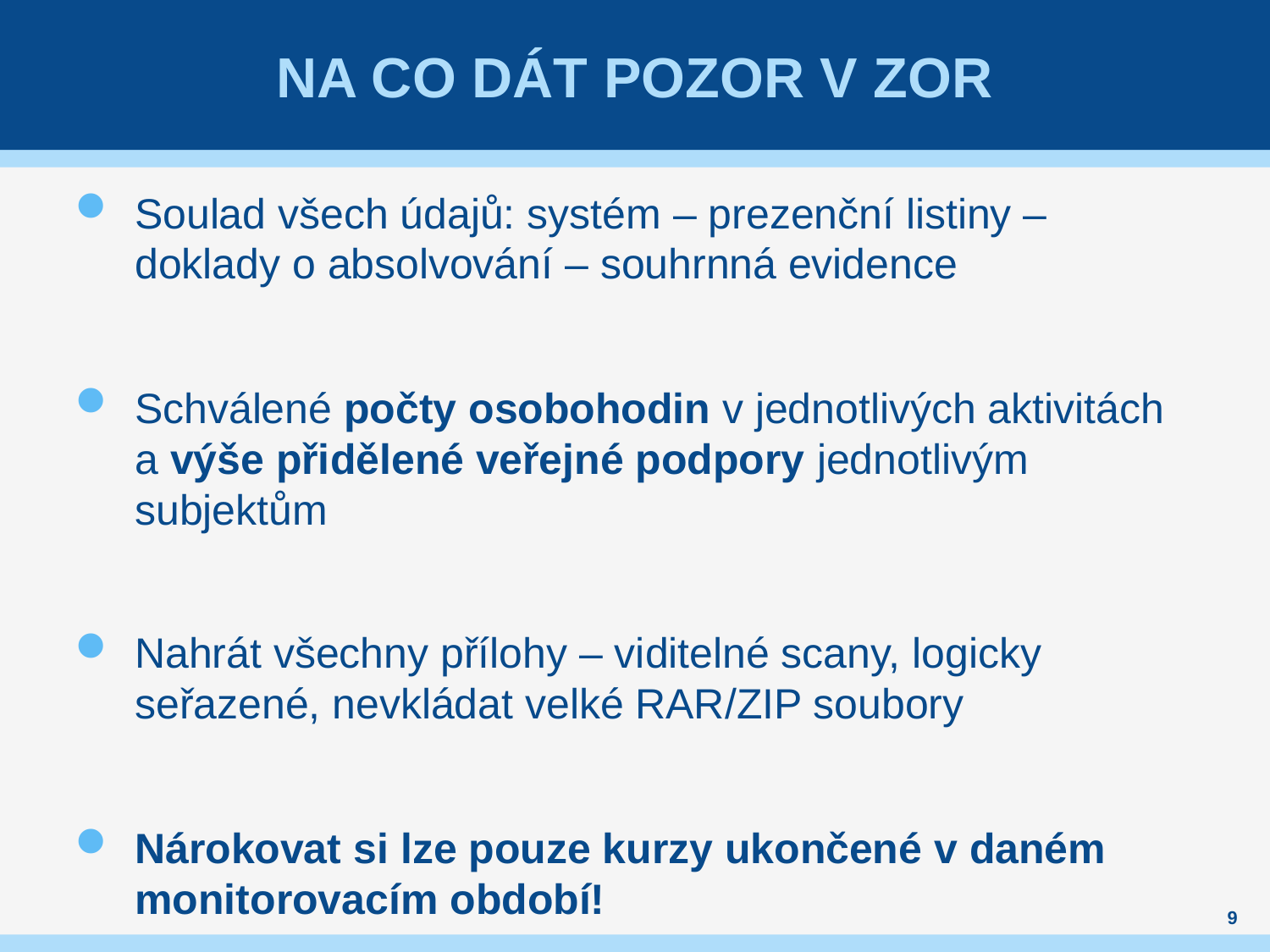

# Na co dát pozor v zor
Soulad všech údajů: systém – prezenční listiny – doklady o absolvování – souhrnná evidence

Schválené počty osobohodin v jednotlivých aktivitách a výše přidělené veřejné podpory jednotlivým subjektům

Nahrát všechny přílohy – viditelné scany, logicky seřazené, nevkládat velké RAR/ZIP soubory

Nárokovat si lze pouze kurzy ukončené v daném monitorovacím období!
9